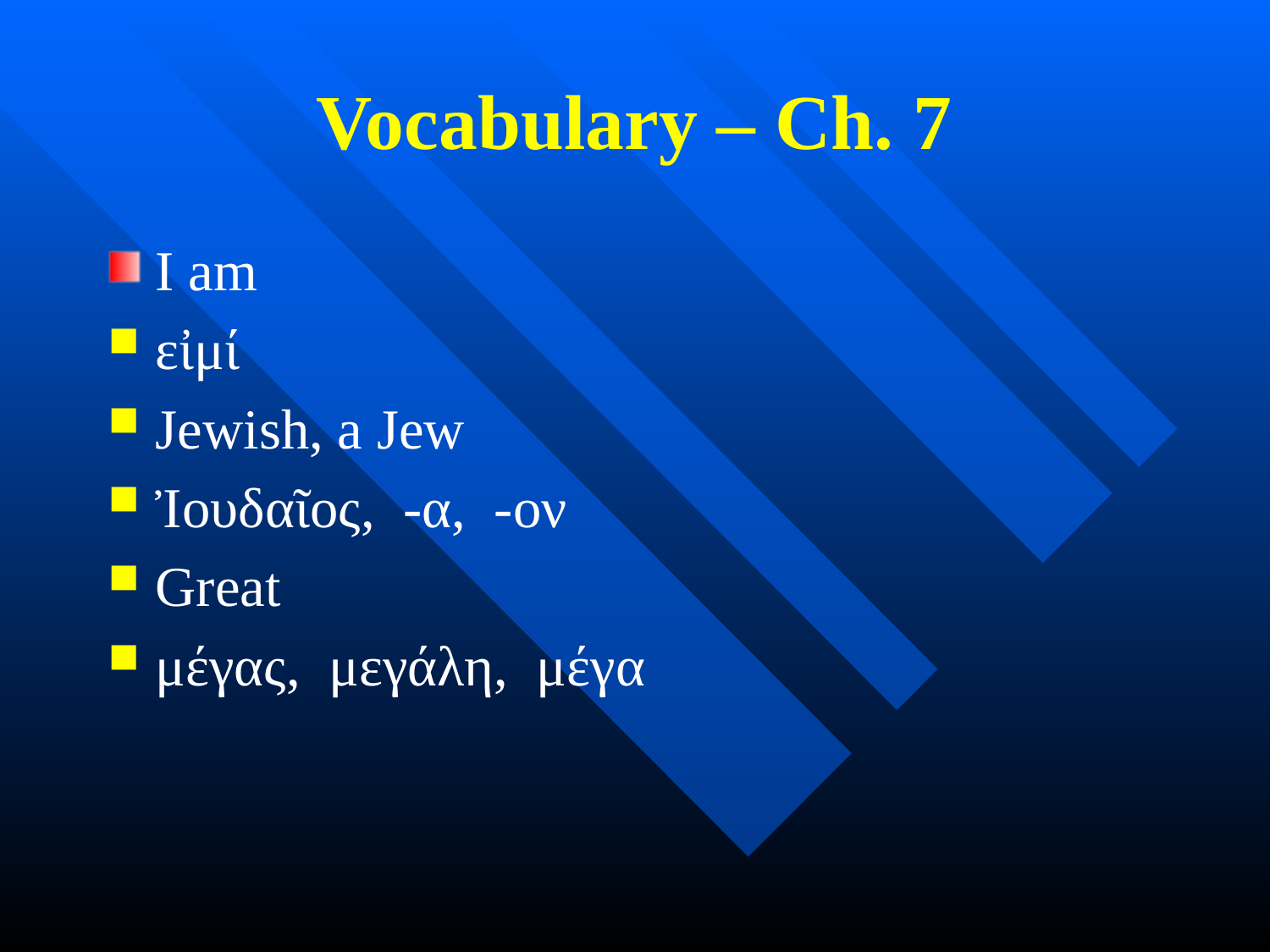

# Vocabulary – Ch. 7
I am
εἰμί
Jewish, a Jew
Ἰουδαῖος,  -α,  -ον
Great
μέγας,  μεγάλη,  μέγα